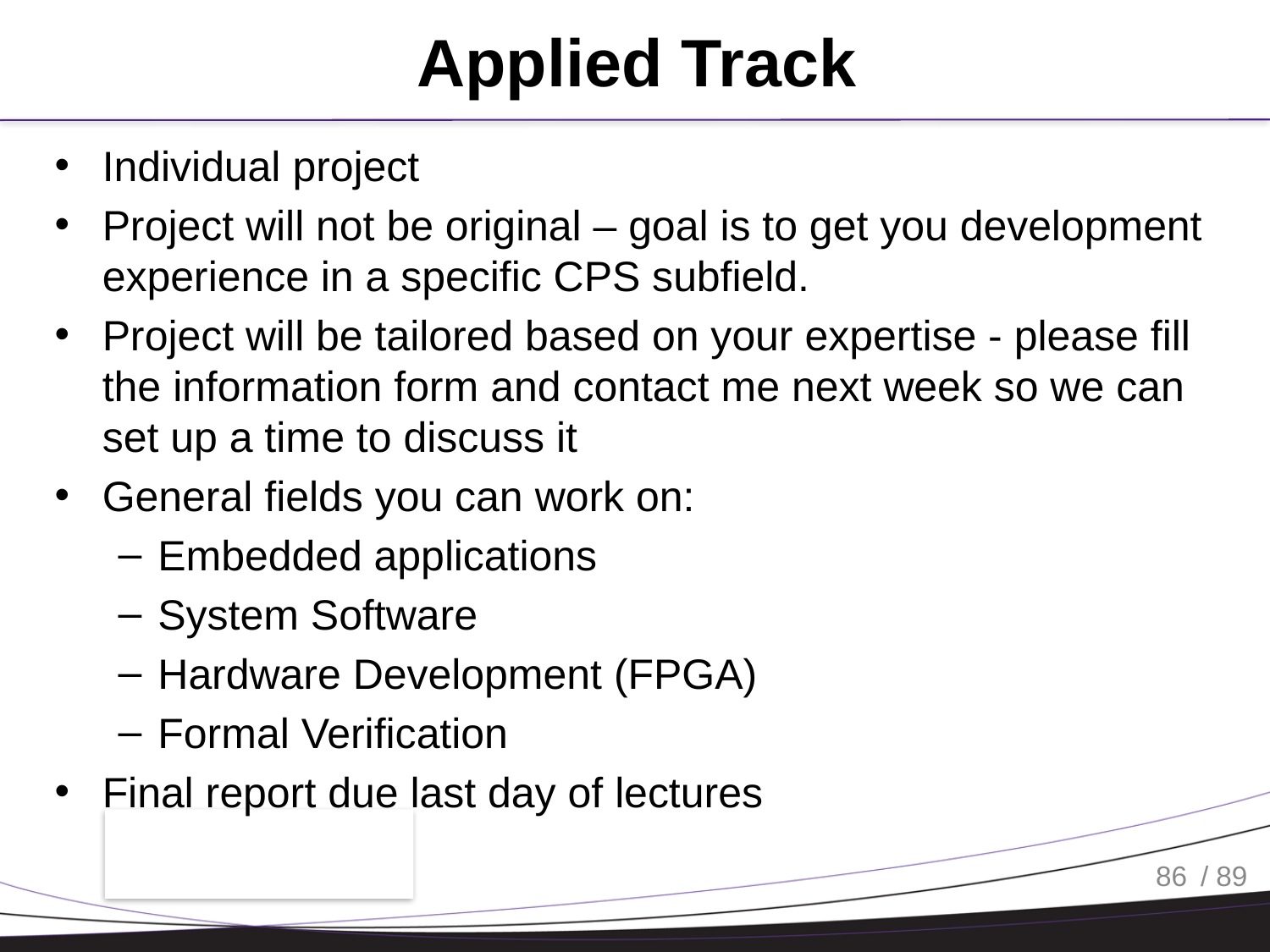

# Applied Track
Individual project
Project will not be original – goal is to get you development experience in a specific CPS subfield.
Project will be tailored based on your expertise - please fill the information form and contact me next week so we can set up a time to discuss it
General fields you can work on:
Embedded applications
System Software
Hardware Development (FPGA)
Formal Verification
Final report due last day of lectures
86